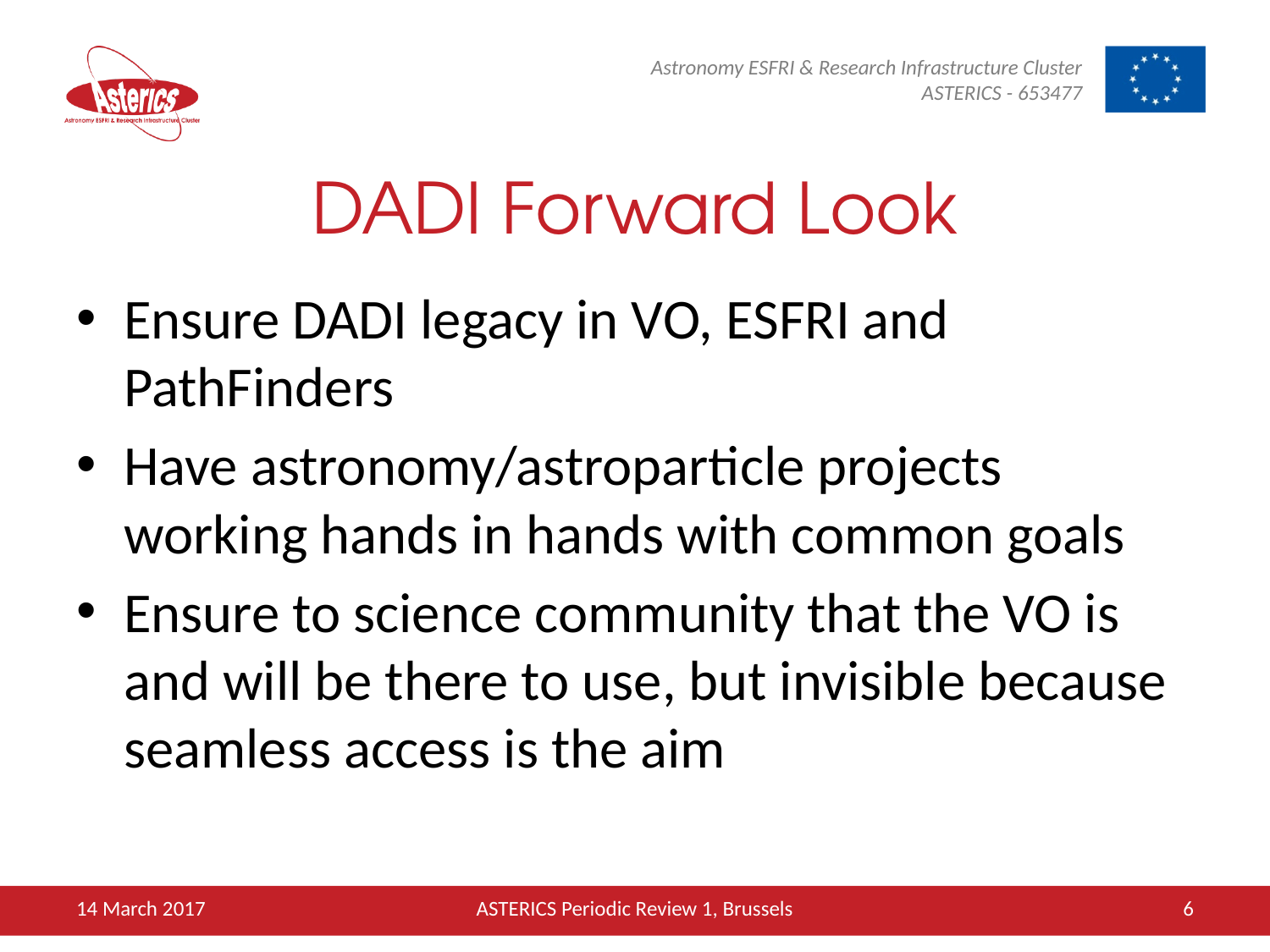

# DADI Forward Look
Ensure DADI legacy in VO, ESFRI and PathFinders
Have astronomy/astroparticle projects working hands in hands with common goals
Ensure to science community that the VO is and will be there to use, but invisible because seamless access is the aim
14 March 2017
ASTERICS Periodic Review 1, Brussels
6